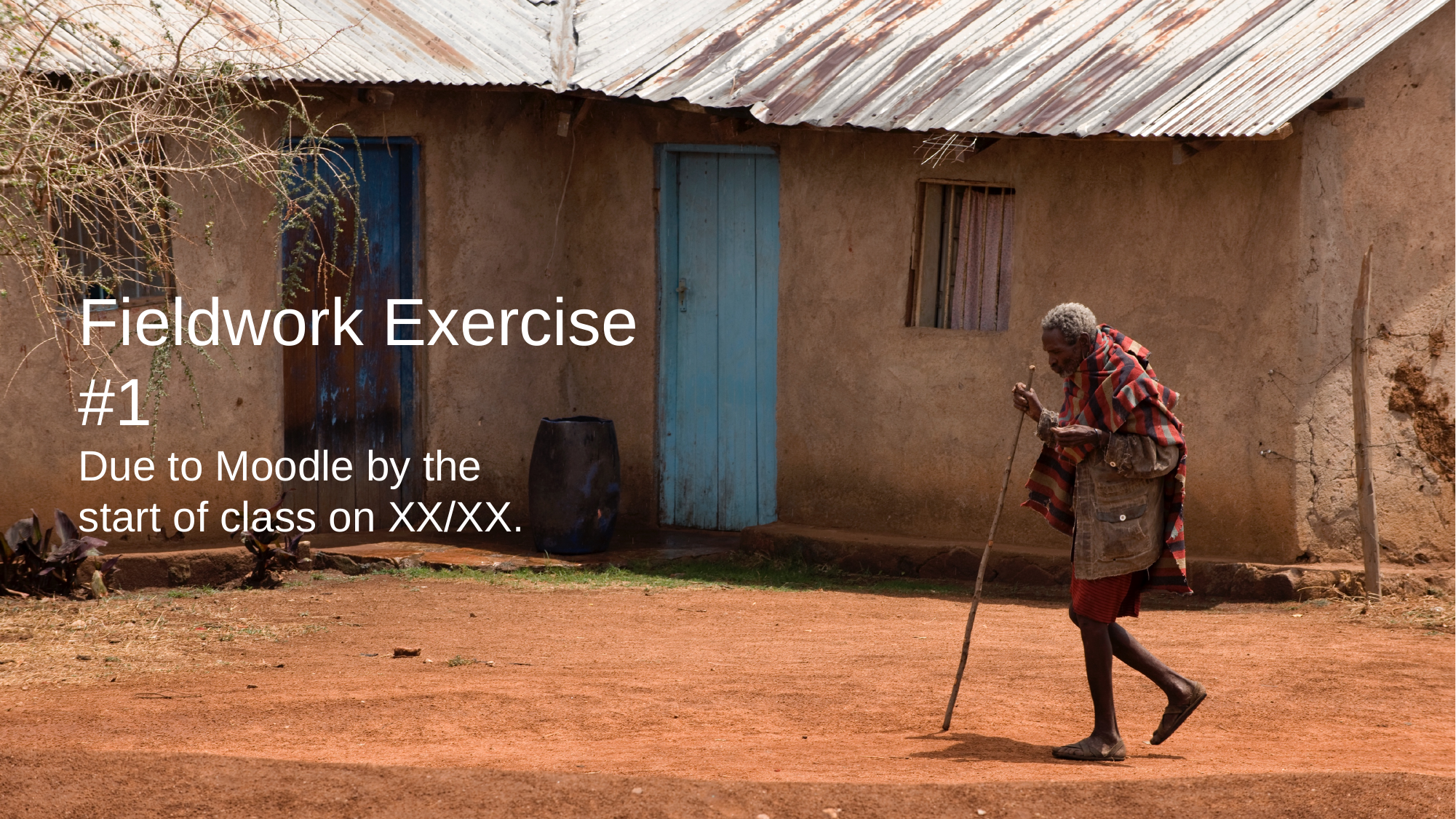

Fieldwork Exercise #1
Due to Moodle by the
start of class on XX/XX.

#